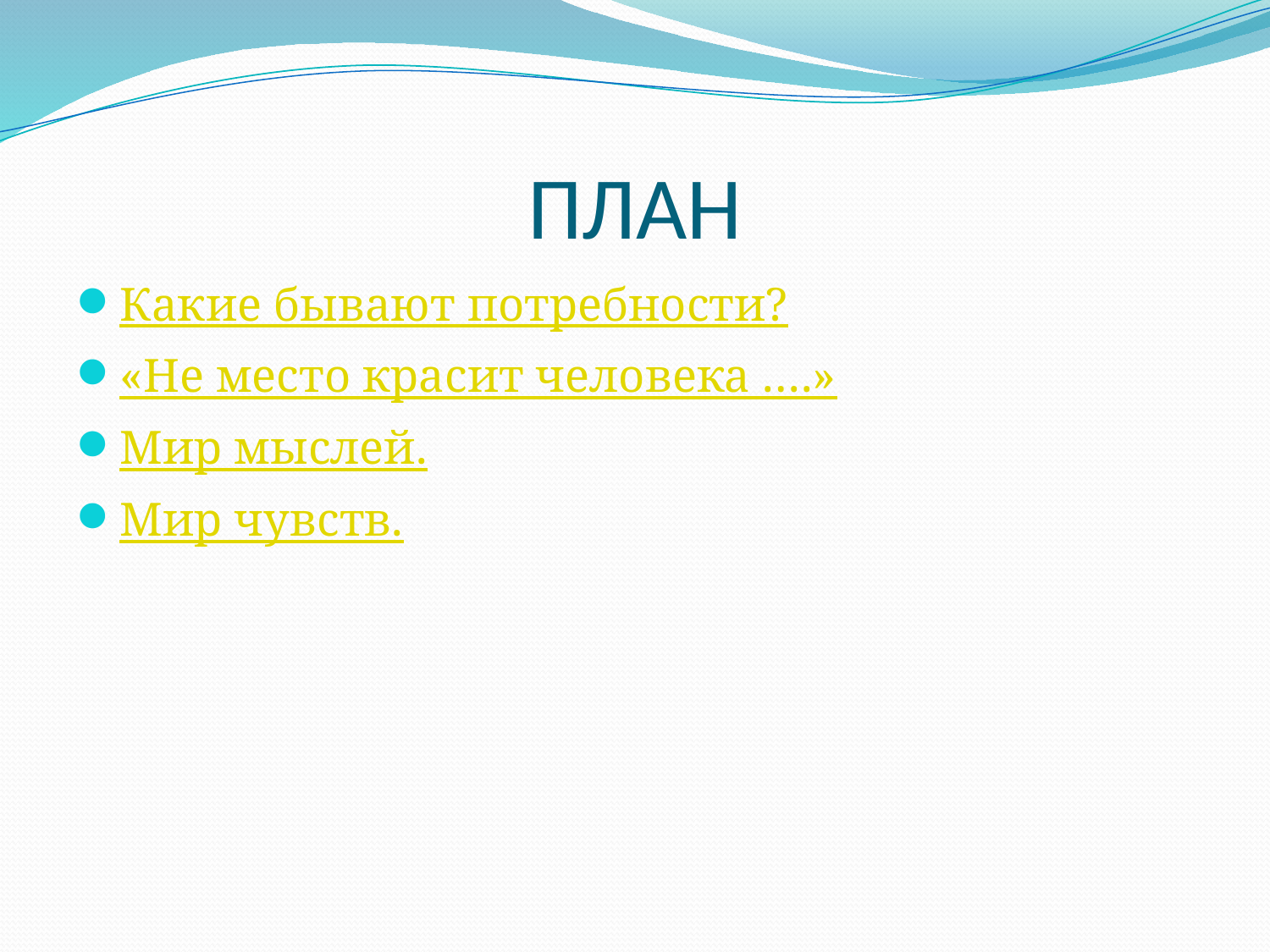

# ПЛАН
Какие бывают потребности?
«Не место красит человека ….»
Мир мыслей.
Мир чувств.